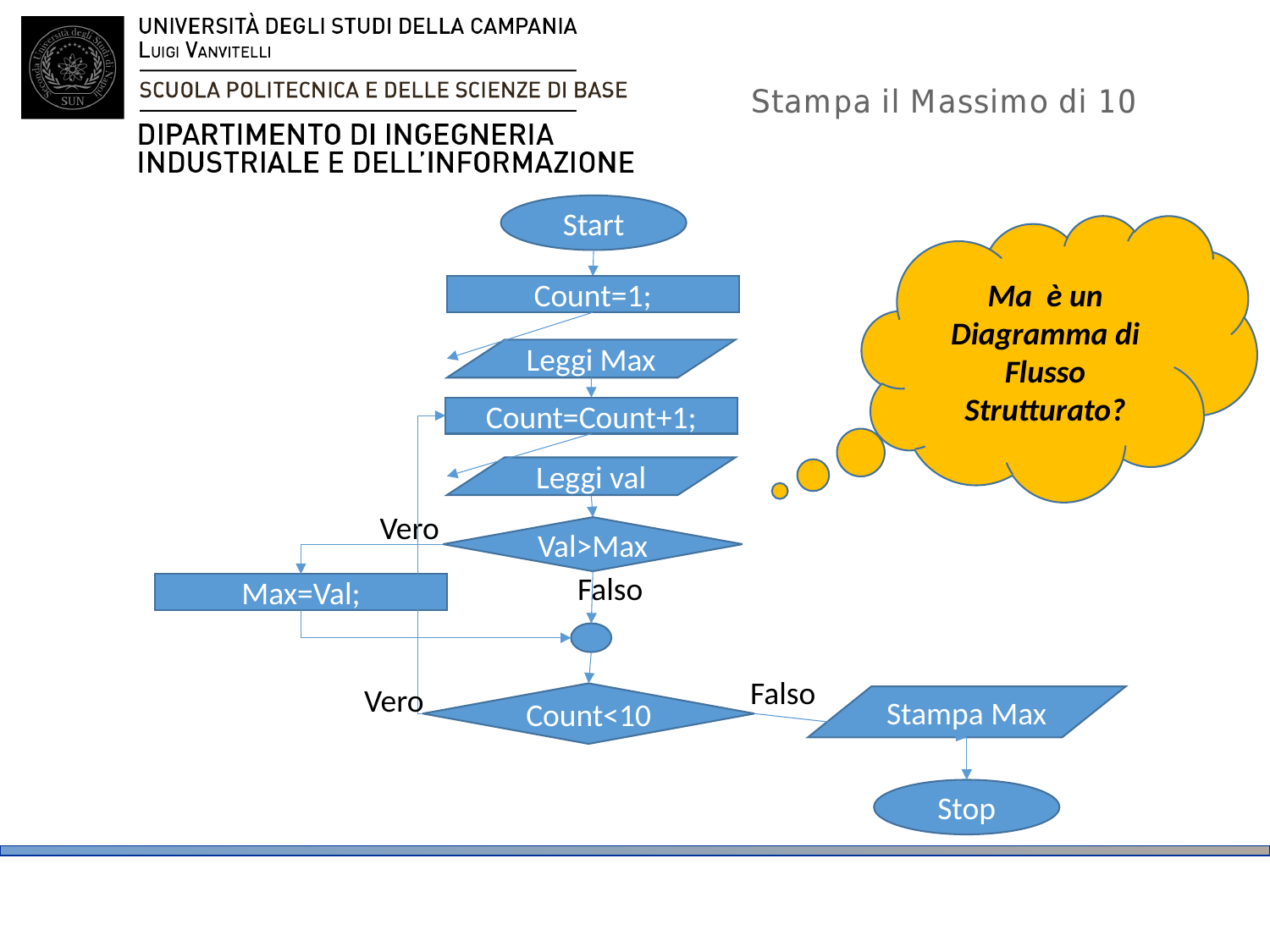

# Stampa il Massimo di 10
Start
Ma  è un Diagramma di Flusso Strutturato?
Count=1;
Leggi Max
Count=Count+1;
Leggi val
Vero
Val>Max
Falso
Max=Val;

Falso
Vero
Count<10
Stampa Max
Stop